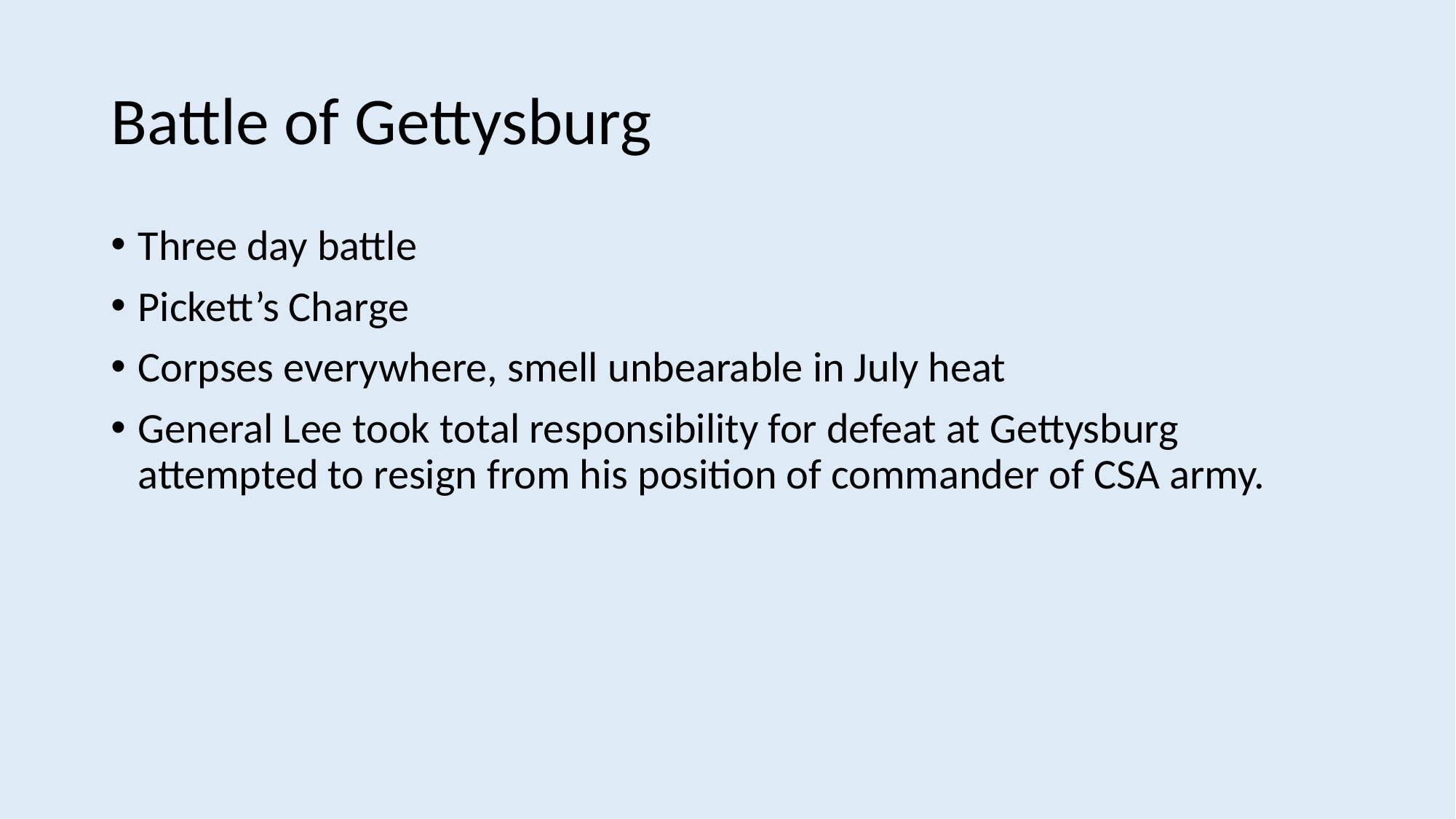

# Battle of Gettysburg
Three day battle
Pickett’s Charge
Corpses everywhere, smell unbearable in July heat
General Lee took total responsibility for defeat at Gettysburg attempted to resign from his position of commander of CSA army.